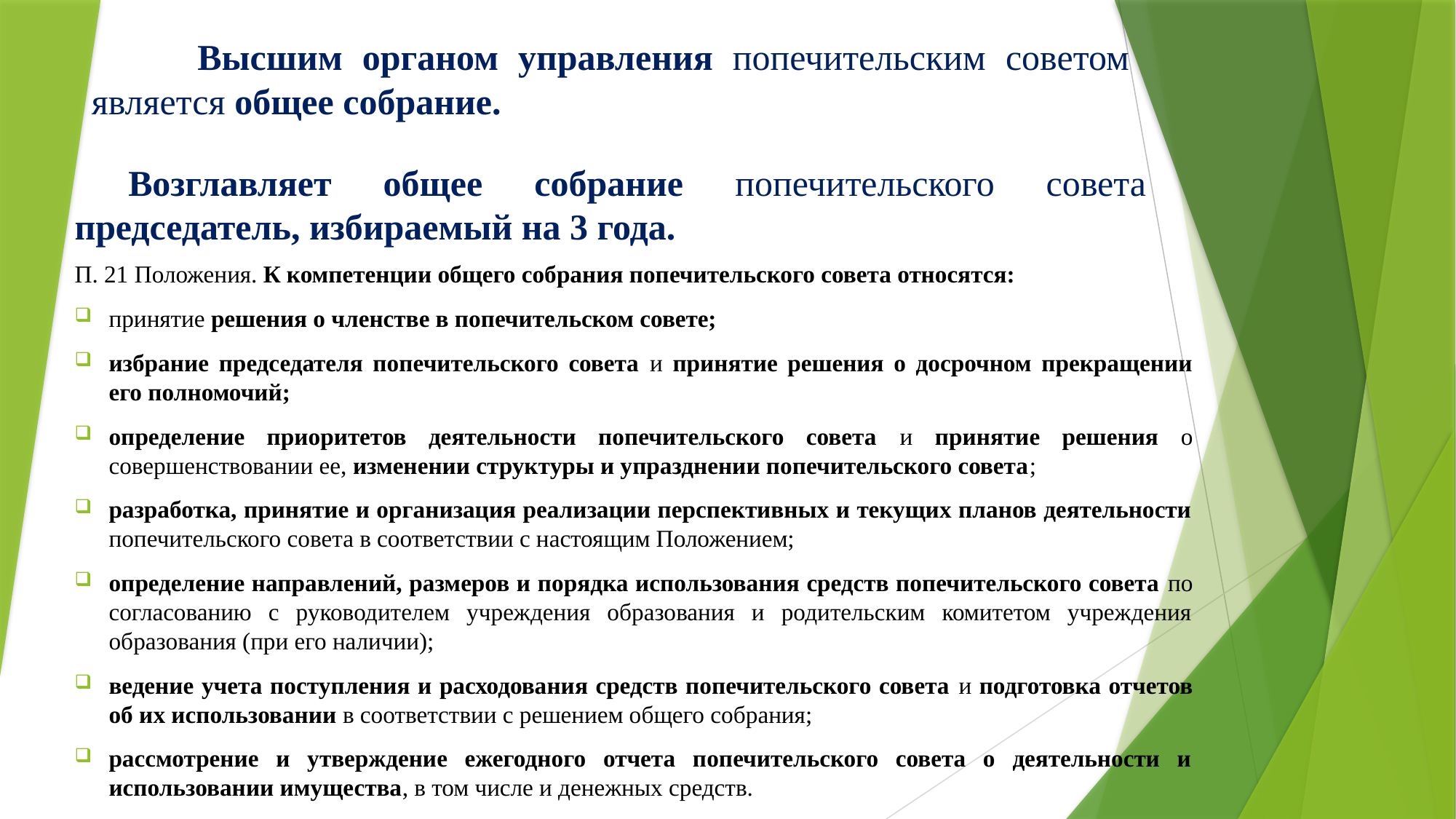

# Высшим органом управления попечительским советом является общее собрание.
Возглавляет общее собрание попечительского совета председатель, избираемый на 3 года.
П. 21 Положения. К компетенции общего собрания попечительского совета относятся:
принятие решения о членстве в попечительском совете;
избрание председателя попечительского совета и принятие решения о досрочном прекращении его полномочий;
определение приоритетов деятельности попечительского совета и принятие решения о совершенствовании ее, изменении структуры и упразднении попечительского совета;
разработка, принятие и организация реализации перспективных и текущих планов деятельности попечительского совета в соответствии с настоящим Положением;
определение направлений, размеров и порядка использования средств попечительского совета по согласованию с руководителем учреждения образования и родительским комитетом учреждения образования (при его наличии);
ведение учета поступления и расходования средств попечительского совета и подготовка отчетов об их использовании в соответствии с решением общего собрания;
рассмотрение и утверждение ежегодного отчета попечительского совета о деятельности и использовании имущества, в том числе и денежных средств.